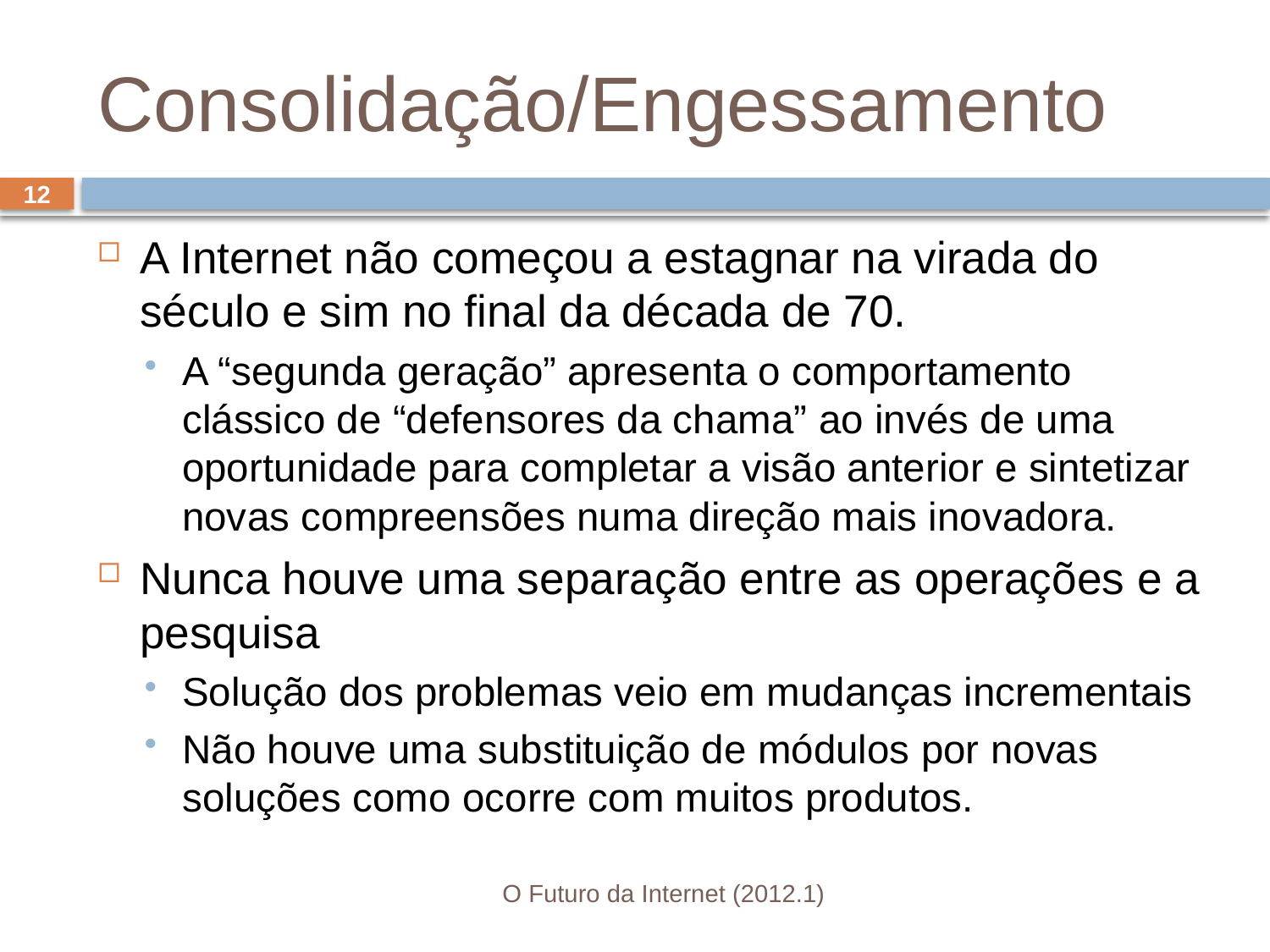

# Consolidação/Engessamento
12
A Internet não começou a estagnar na virada do século e sim no final da década de 70.
A “segunda geração” apresenta o comportamento clássico de “defensores da chama” ao invés de uma oportunidade para completar a visão anterior e sintetizar novas compreensões numa direção mais inovadora.
Nunca houve uma separação entre as operações e a pesquisa
Solução dos problemas veio em mudanças incrementais
Não houve uma substituição de módulos por novas soluções como ocorre com muitos produtos.
O Futuro da Internet (2012.1)